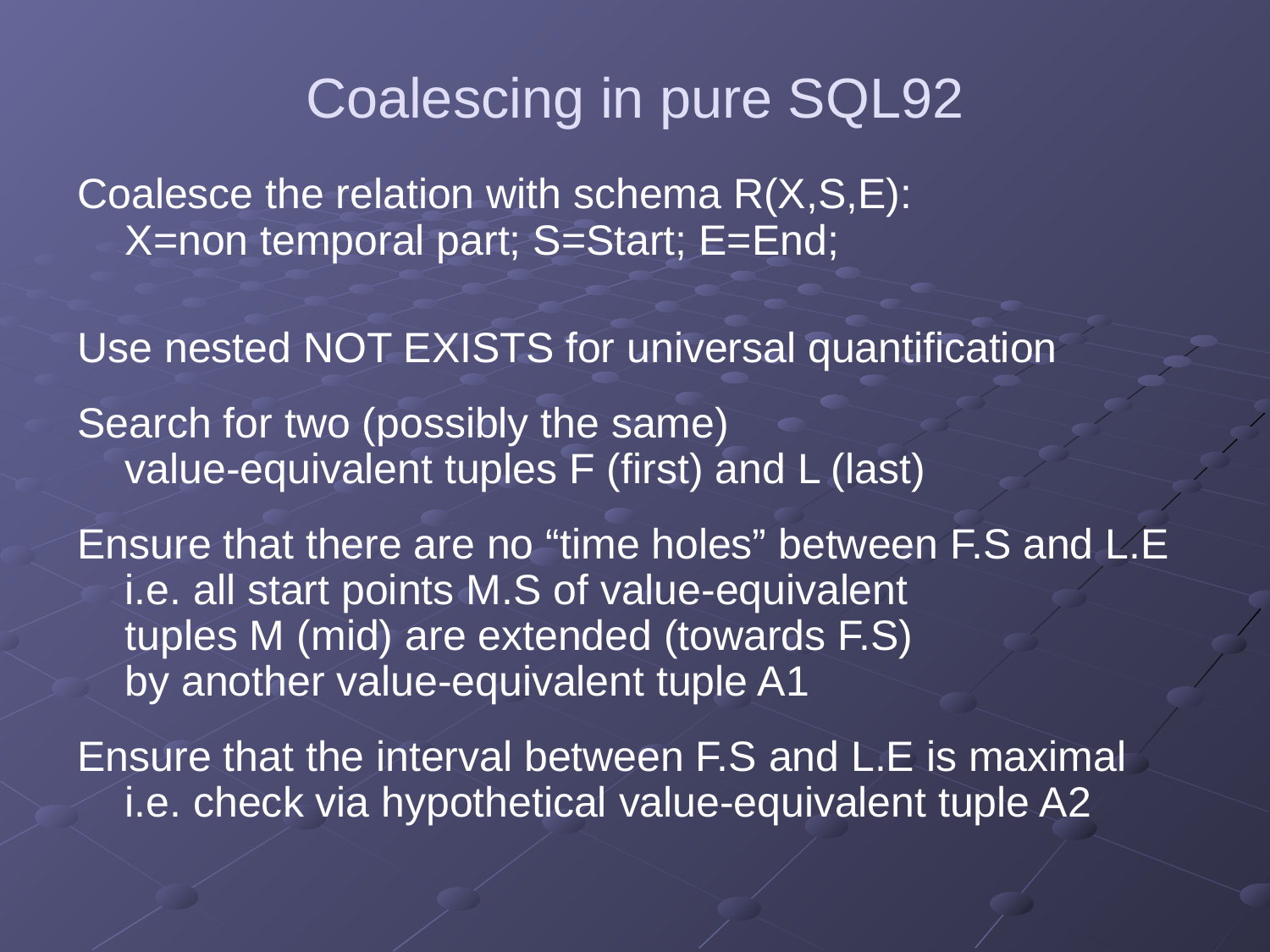

# Coalescing in pure SQL92
Coalesce the relation with schema R(X,S,E):
X=non temporal part; S=Start; E=End;

Use nested NOT EXISTS for universal quantification
Search for two (possibly the same)
value-equivalent tuples F (first) and L (last)
Ensure that there are no “time holes” between F.S and L.E
i.e. all start points M.S of value-equivalent
tuples M (mid) are extended (towards F.S)
by another value-equivalent tuple A1
Ensure that the interval between F.S and L.E is maximal
i.e. check via hypothetical value-equivalent tuple A2